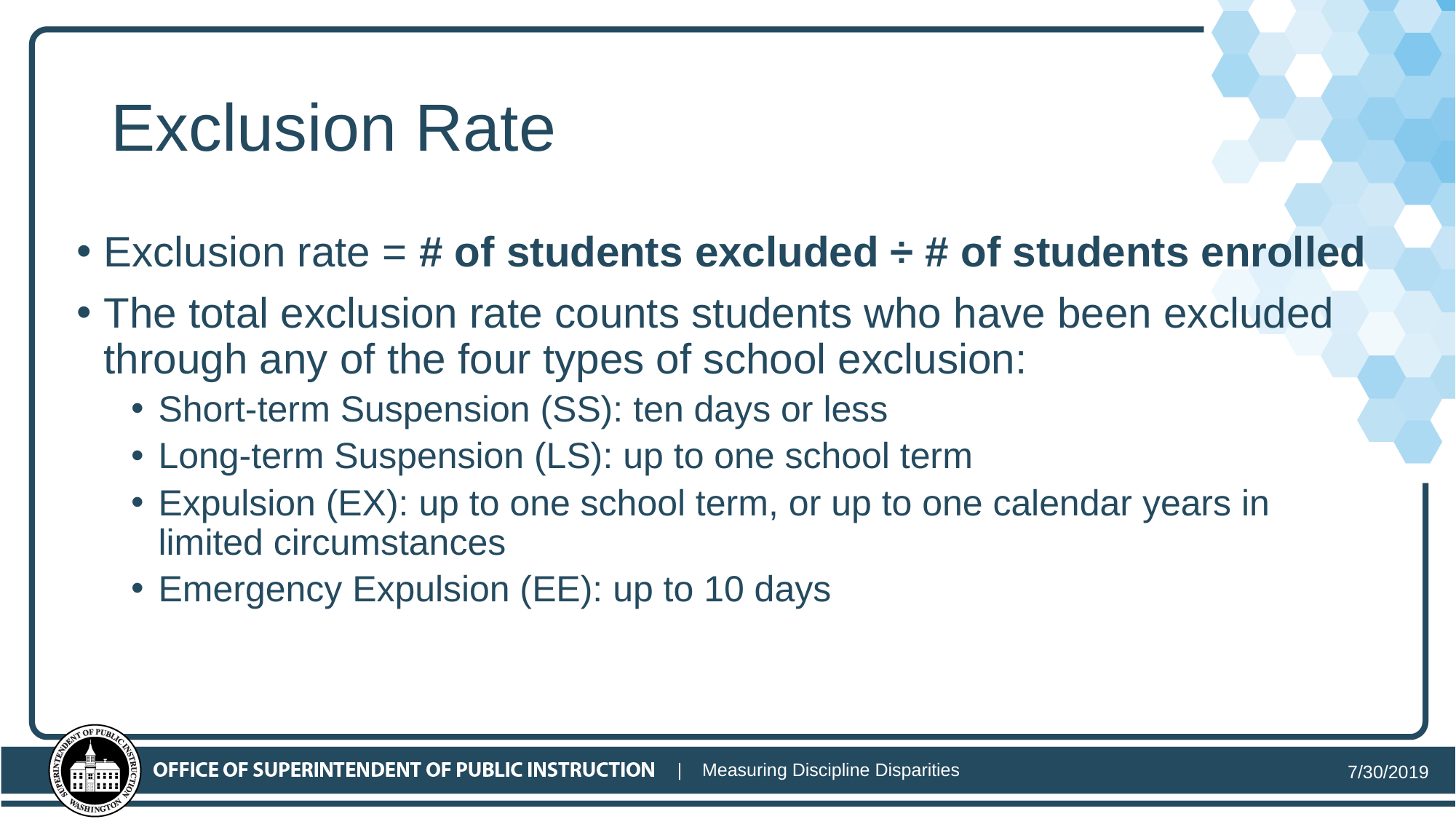

# Exclusion Rate
Exclusion rate = # of students excluded ÷ # of students enrolled
The total exclusion rate counts students who have been excluded through any of the four types of school exclusion:
Short-term Suspension (SS): ten days or less
Long-term Suspension (LS): up to one school term
Expulsion (EX): up to one school term, or up to one calendar years in limited circumstances
Emergency Expulsion (EE): up to 10 days